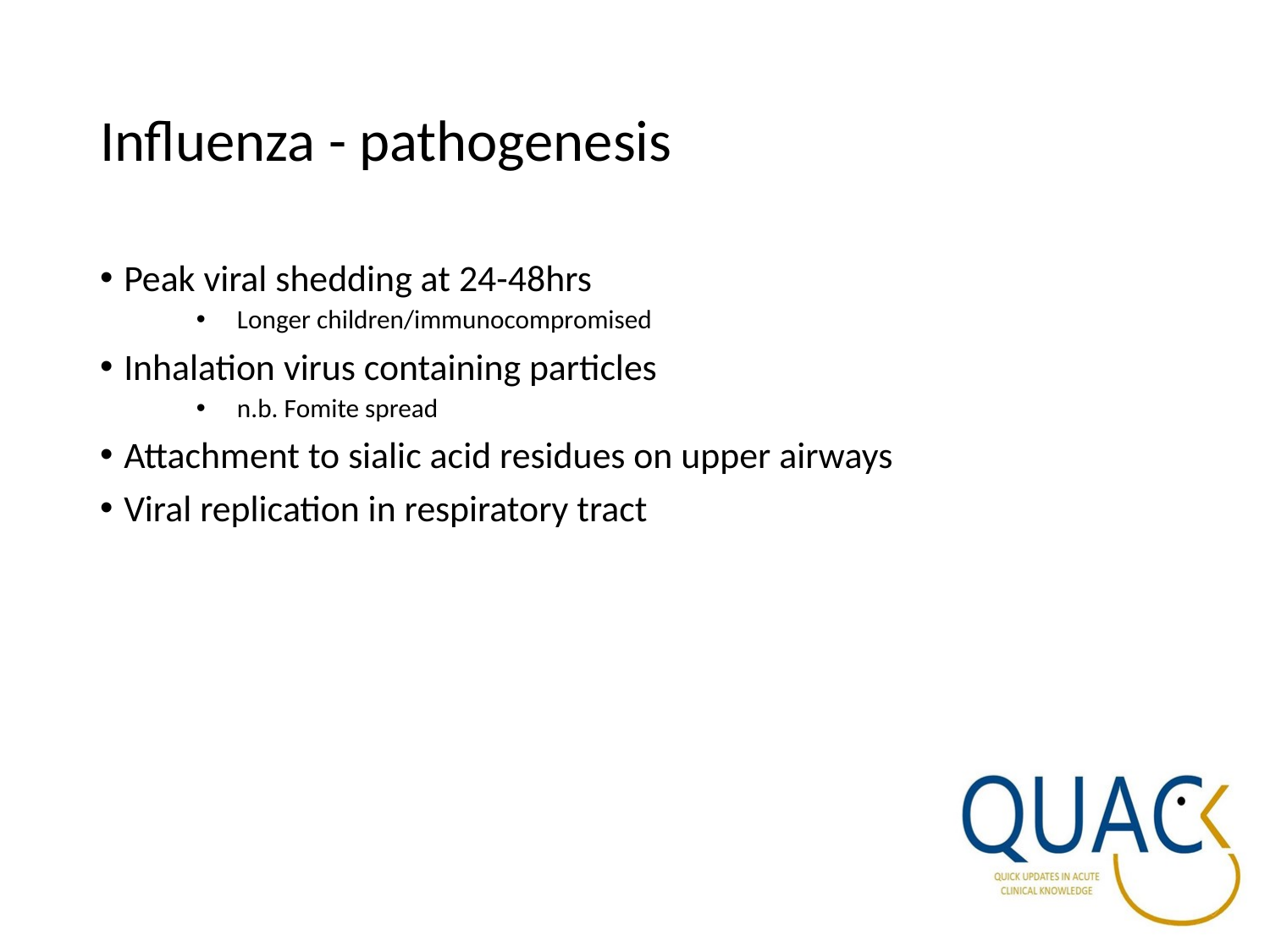

# Influenza - pathogenesis
Peak viral shedding at 24-48hrs
Longer children/immunocompromised
Inhalation virus containing particles
n.b. Fomite spread
Attachment to sialic acid residues on upper airways
Viral replication in respiratory tract